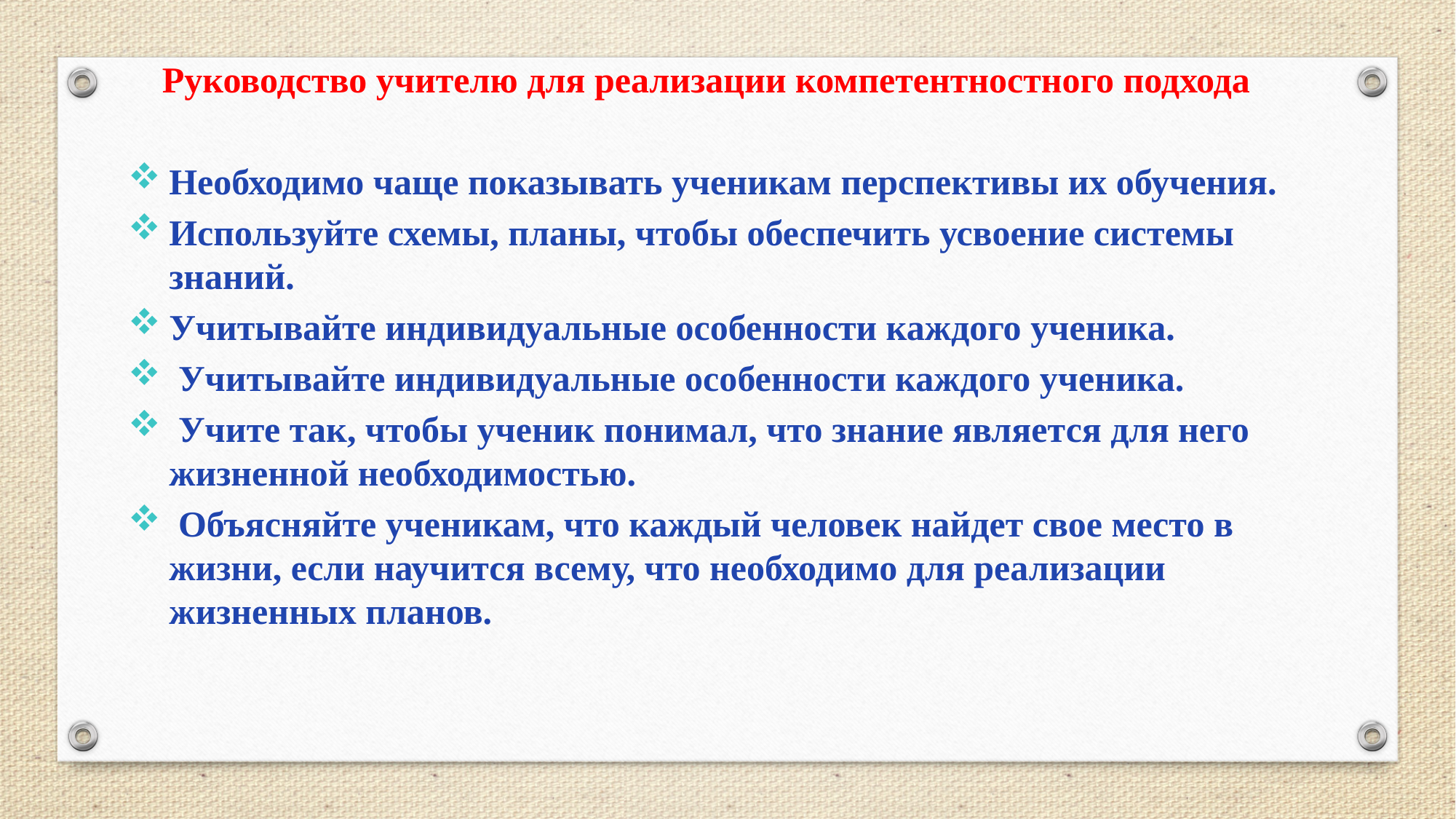

Руководство учителю для реализации компетентностного подхода

Необходимо чаще показывать ученикам перспективы иx обучения.
Используйте схемы, планы, чтобы обеспечить усвоение системы знаний.
Учитывайте индивидуальные особенности каждого ученика.
 Учитывайте индивидуальные особенности каждого ученика.
 Учите так, чтобы ученик понимал, что знание является для него жизненной необходимостью.
 Объясняйте ученикам, что каждый человек найдет свое место в жизни, если научится всему, что необходимо для реализации жизненных планов.